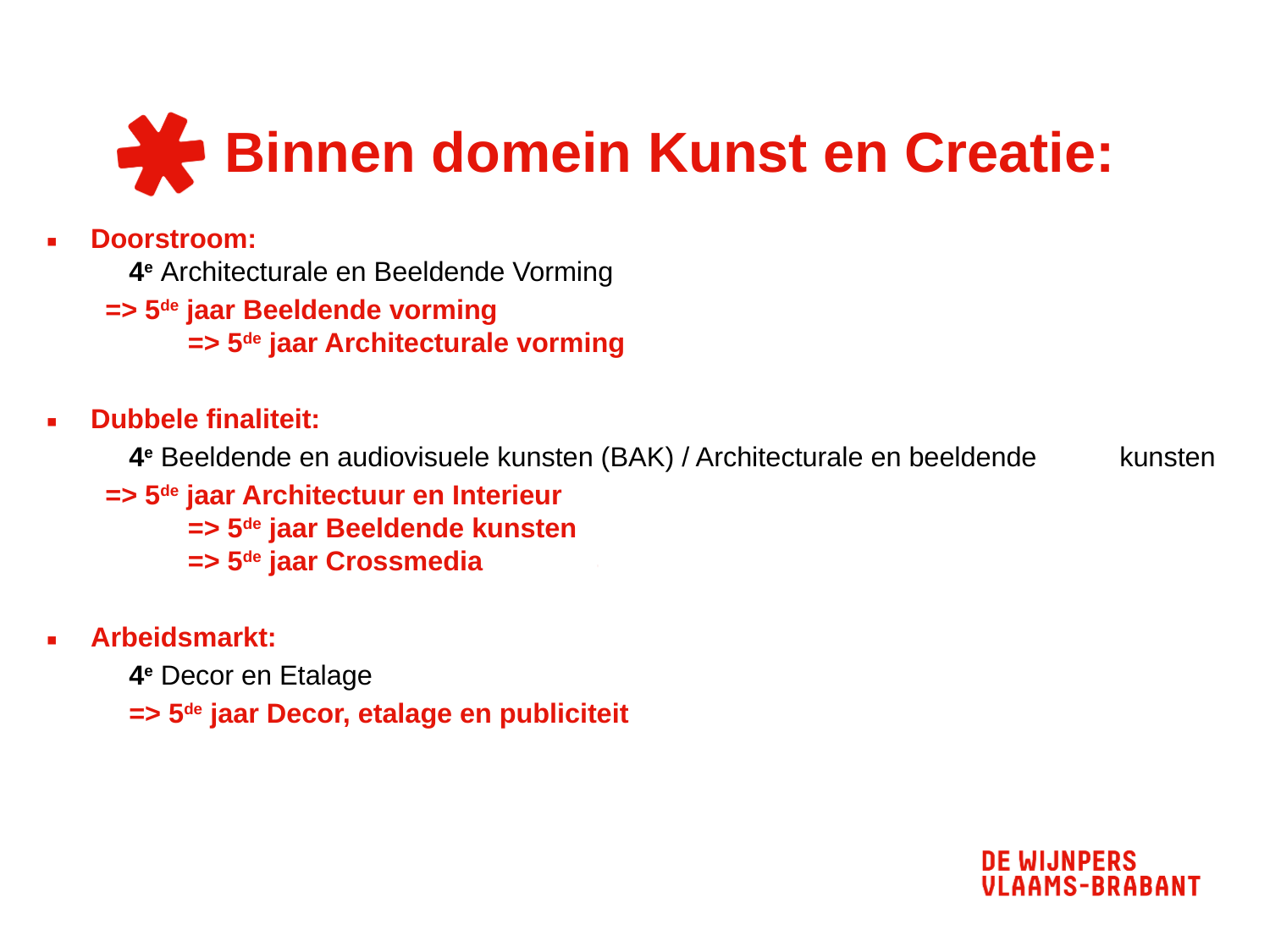

# Binnen domein Kunst en Creatie:
Doorstroom:
	4e Architecturale en Beeldende Vorming
	=> 5de jaar Beeldende vorming
     	=> 5de jaar Architecturale vorming

Dubbele finaliteit:
	4e Beeldende en audiovisuele kunsten (BAK) / Architecturale en beeldende 	kunsten
	=> 5de jaar Architectuur en Interieur
    	=> 5de jaar Beeldende kunsten
    	=> 5de jaar Crossmedia

Arbeidsmarkt:
	4e Decor en Etalage
	=> 5de jaar Decor, etalage en publiciteit